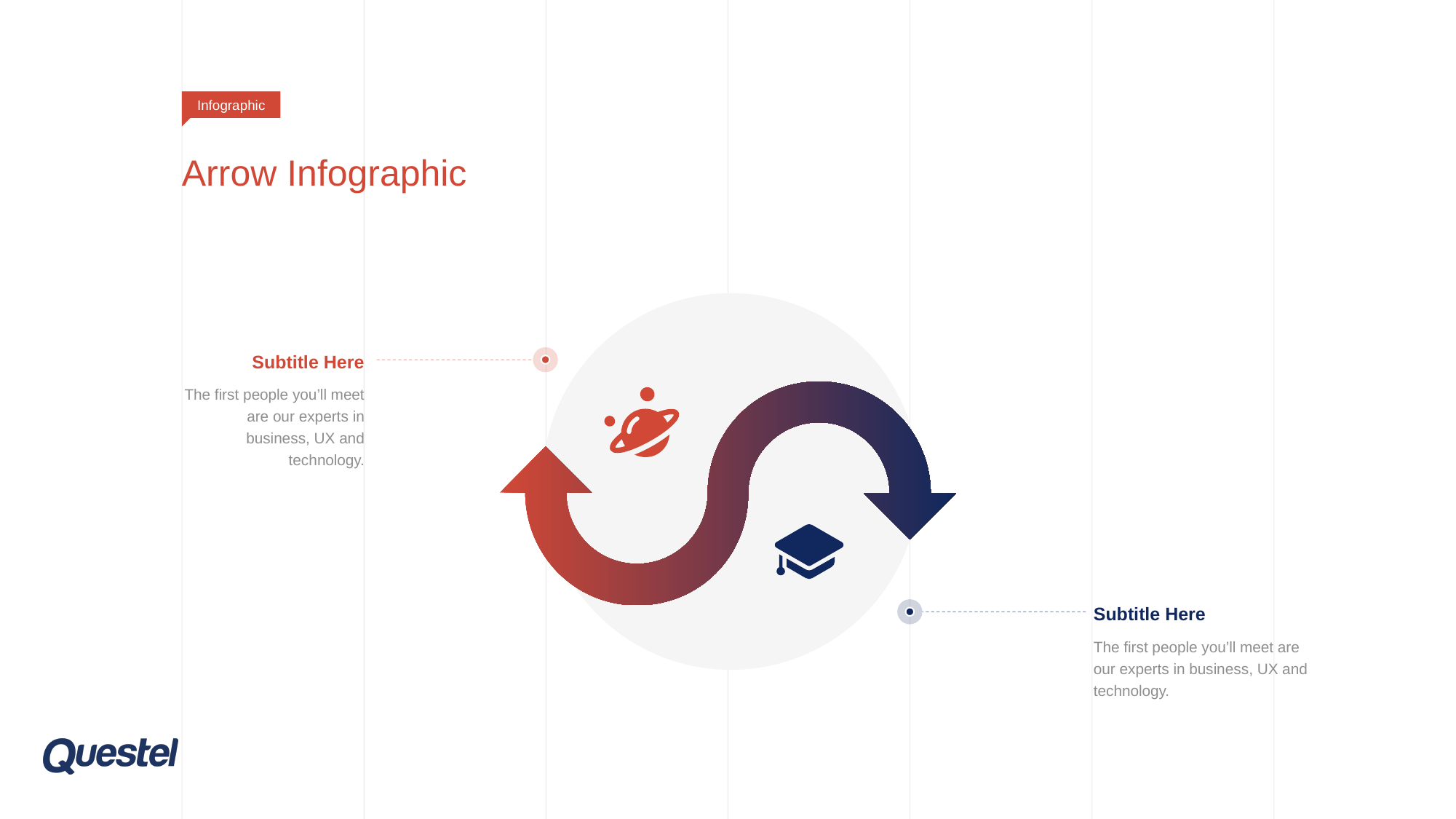

Infographic

# Arrow Infographic

Subtitle Here
The first people you’ll meet are our experts in business, UX and technology.

Subtitle Here
The first people you’ll meet are our experts in business, UX and technology.